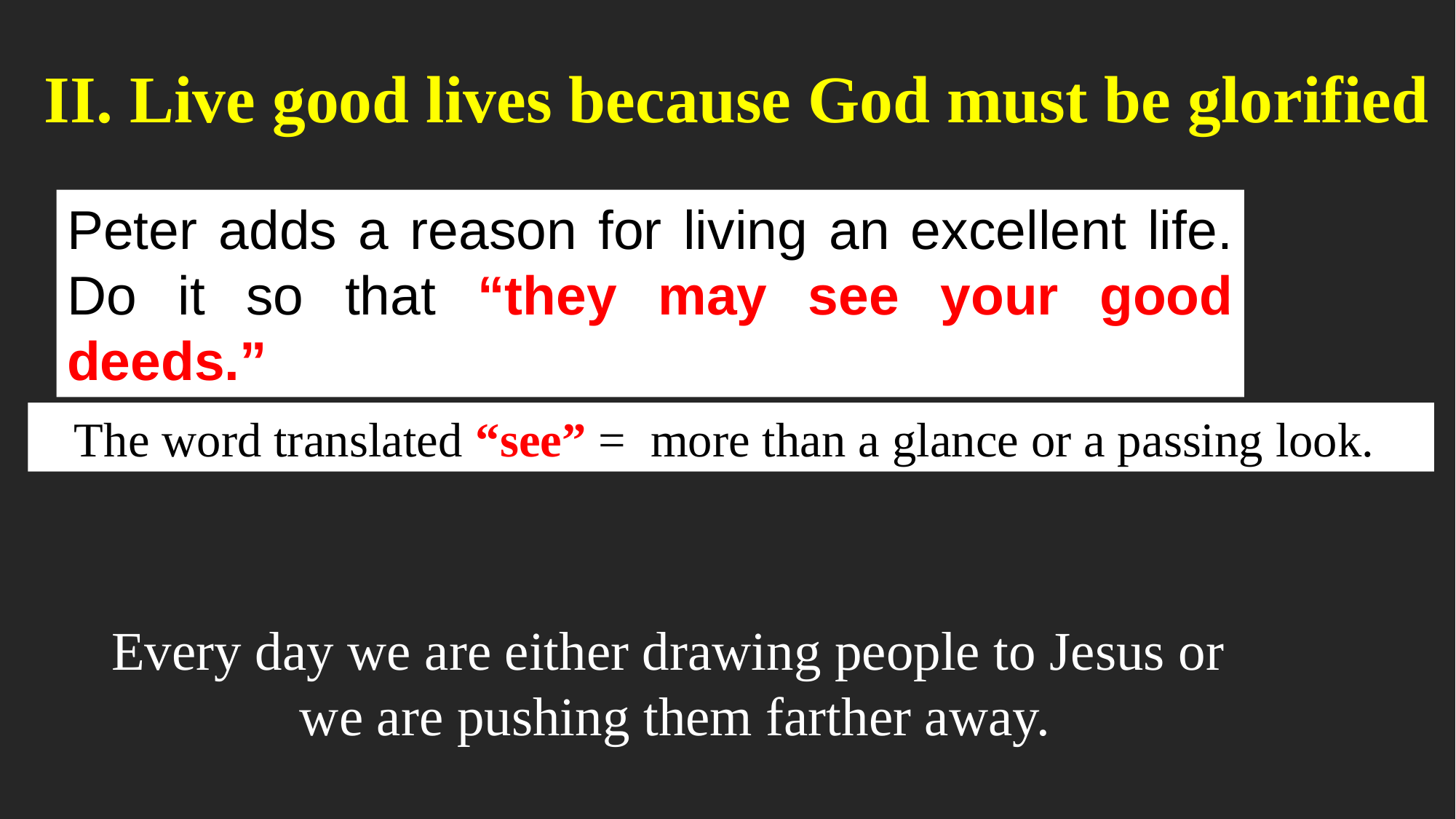

II. Live good lives because God must be glorified
Peter adds a reason for living an excellent life. Do it so that “they may see your good deeds.”
The word translated “see” =  more than a glance or a passing look.
Every day we are either drawing people to Jesus or
we are pushing them farther away.